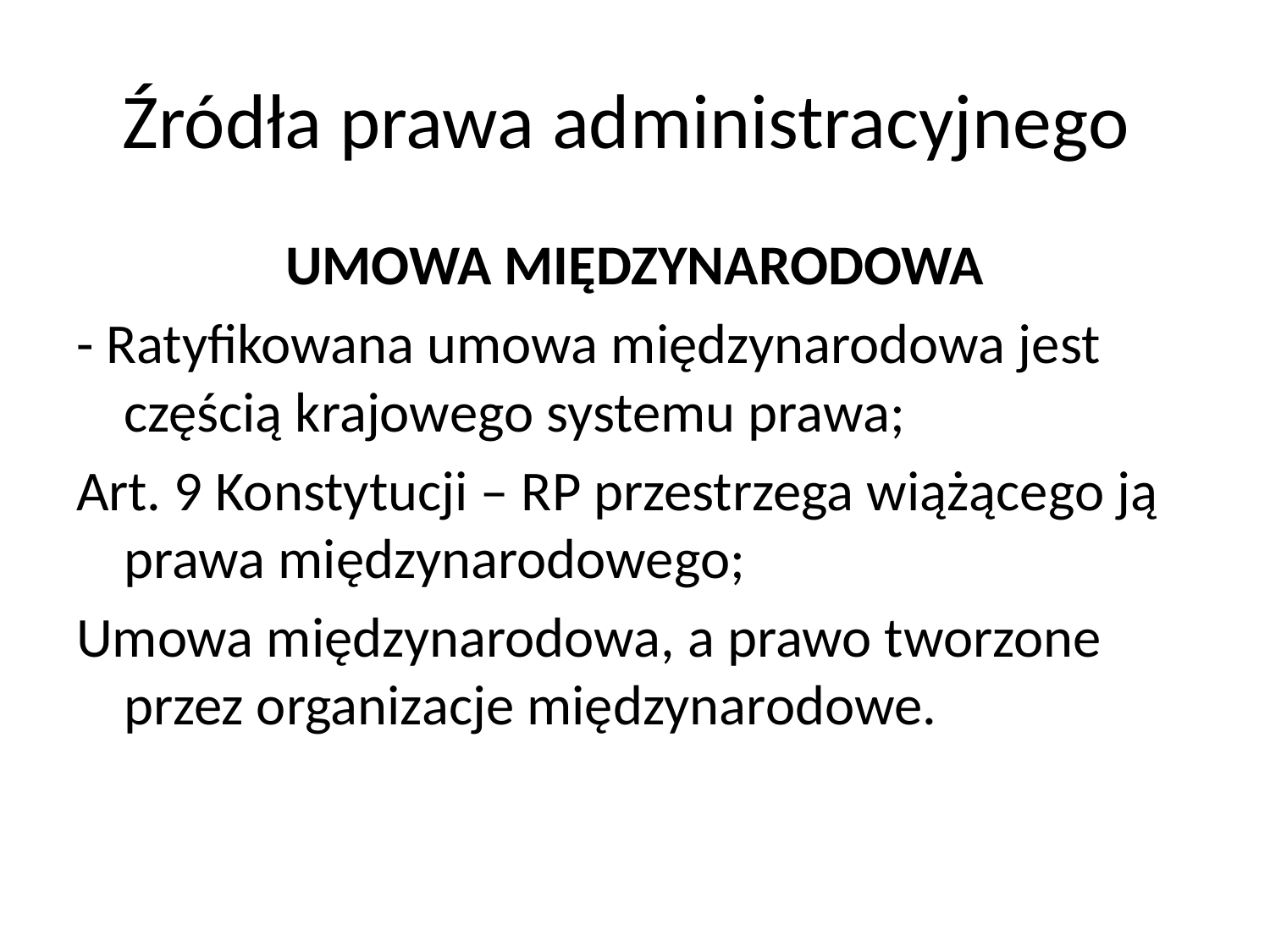

# Źródła prawa administracyjnego
UMOWA MIĘDZYNARODOWA
- Ratyfikowana umowa międzynarodowa jest częścią krajowego systemu prawa;
Art. 9 Konstytucji – RP przestrzega wiążącego ją prawa międzynarodowego;
Umowa międzynarodowa, a prawo tworzone przez organizacje międzynarodowe.